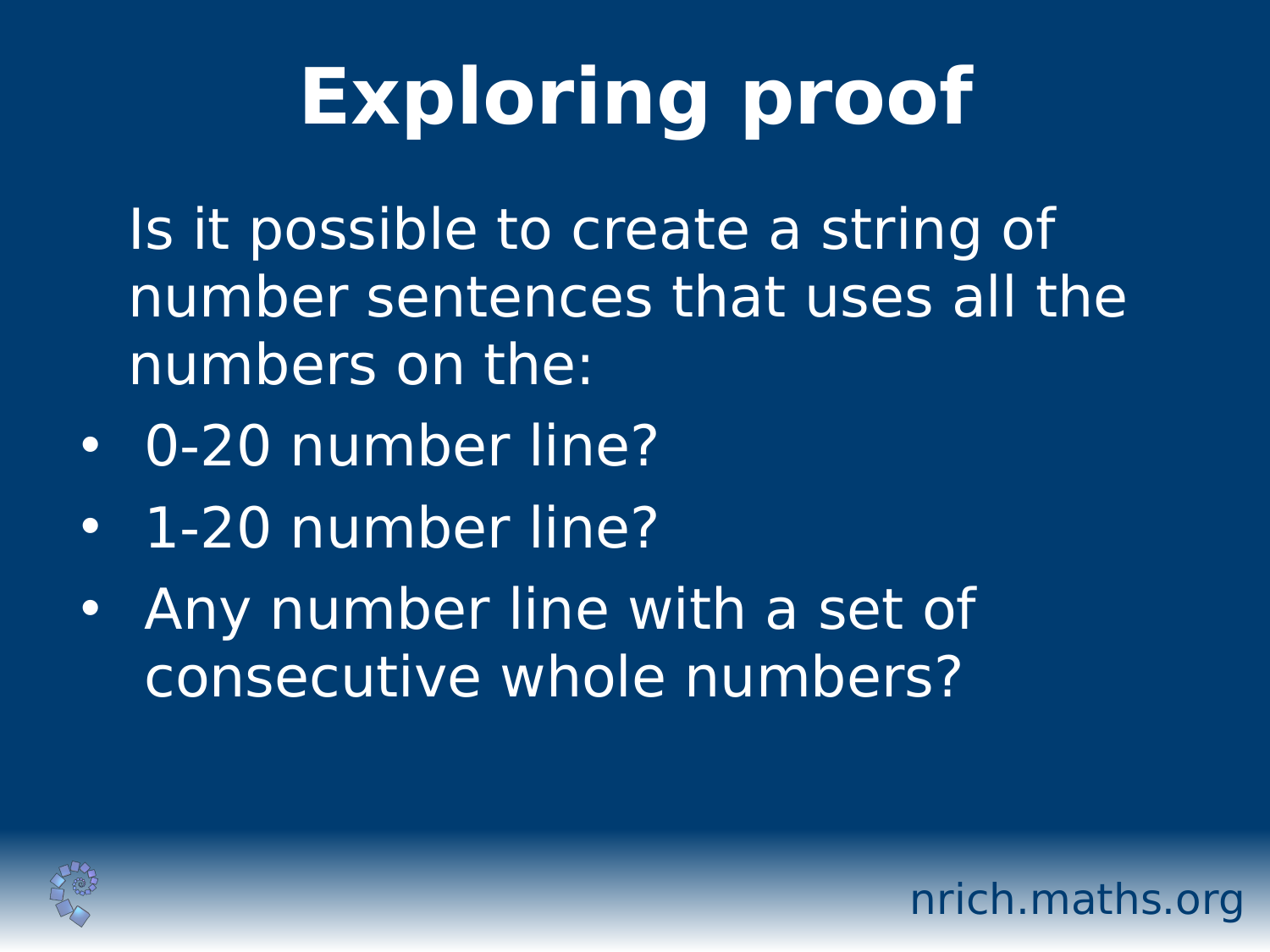

# Exploring proof
	Is it possible to create a string of number sentences that uses all the numbers on the:
0-20 number line?
1-20 number line?
Any number line with a set of consecutive whole numbers?

nrich.maths.org